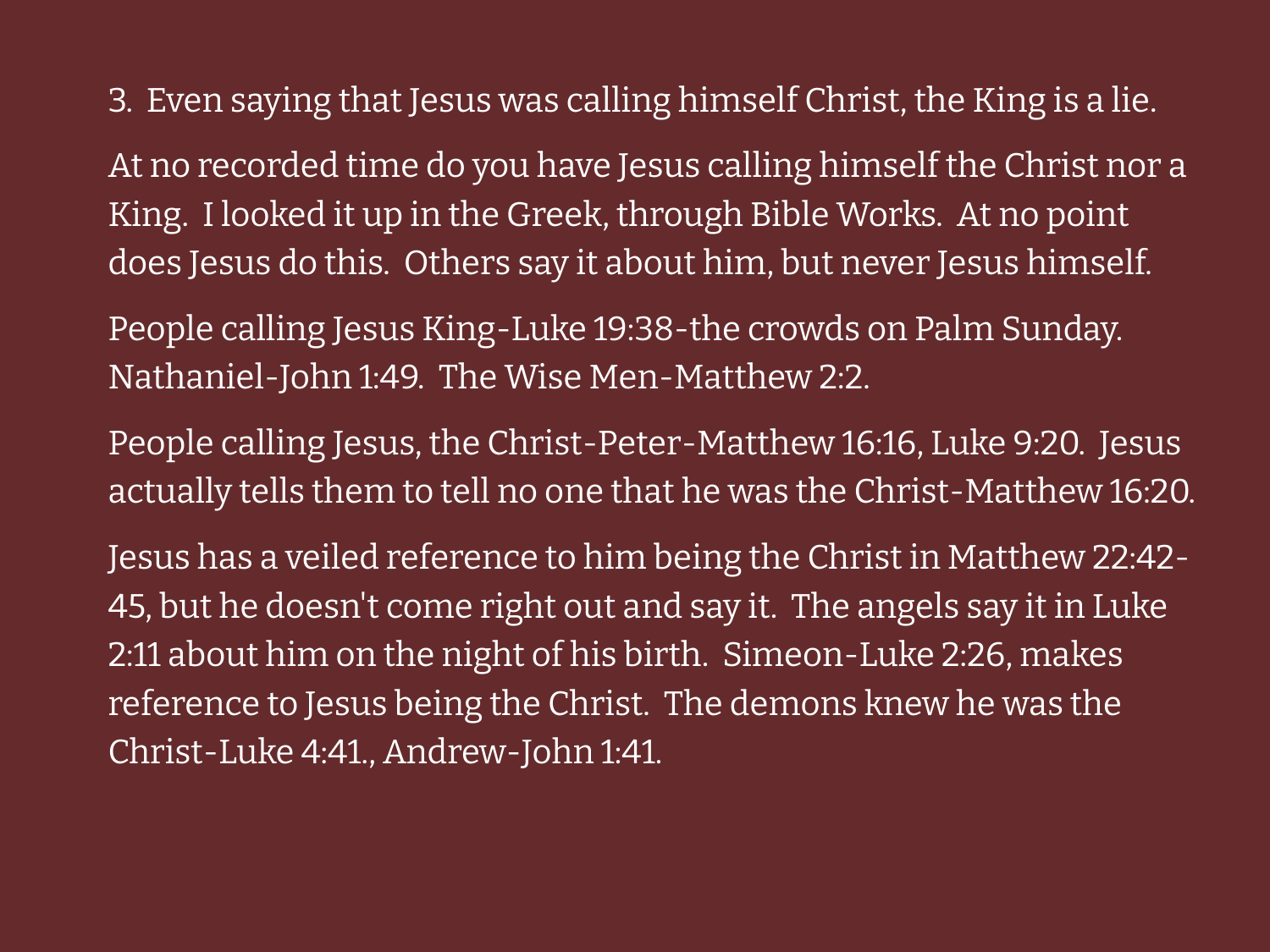

3.  Even saying that Jesus was calling himself Christ, the King is a lie.
At no recorded time do you have Jesus calling himself the Christ nor a King.  I looked it up in the Greek, through Bible Works.  At no point does Jesus do this.  Others say it about him, but never Jesus himself.
People calling Jesus King-Luke 19:38-the crowds on Palm Sunday.  Nathaniel-John 1:49.  The Wise Men-Matthew 2:2.
People calling Jesus, the Christ-Peter-Matthew 16:16, Luke 9:20.  Jesus actually tells them to tell no one that he was the Christ-Matthew 16:20.
Jesus has a veiled reference to him being the Christ in Matthew 22:42-45, but he doesn't come right out and say it.  The angels say it in Luke 2:11 about him on the night of his birth.  Simeon-Luke 2:26, makes reference to Jesus being the Christ.  The demons knew he was the Christ-Luke 4:41., Andrew-John 1:41.